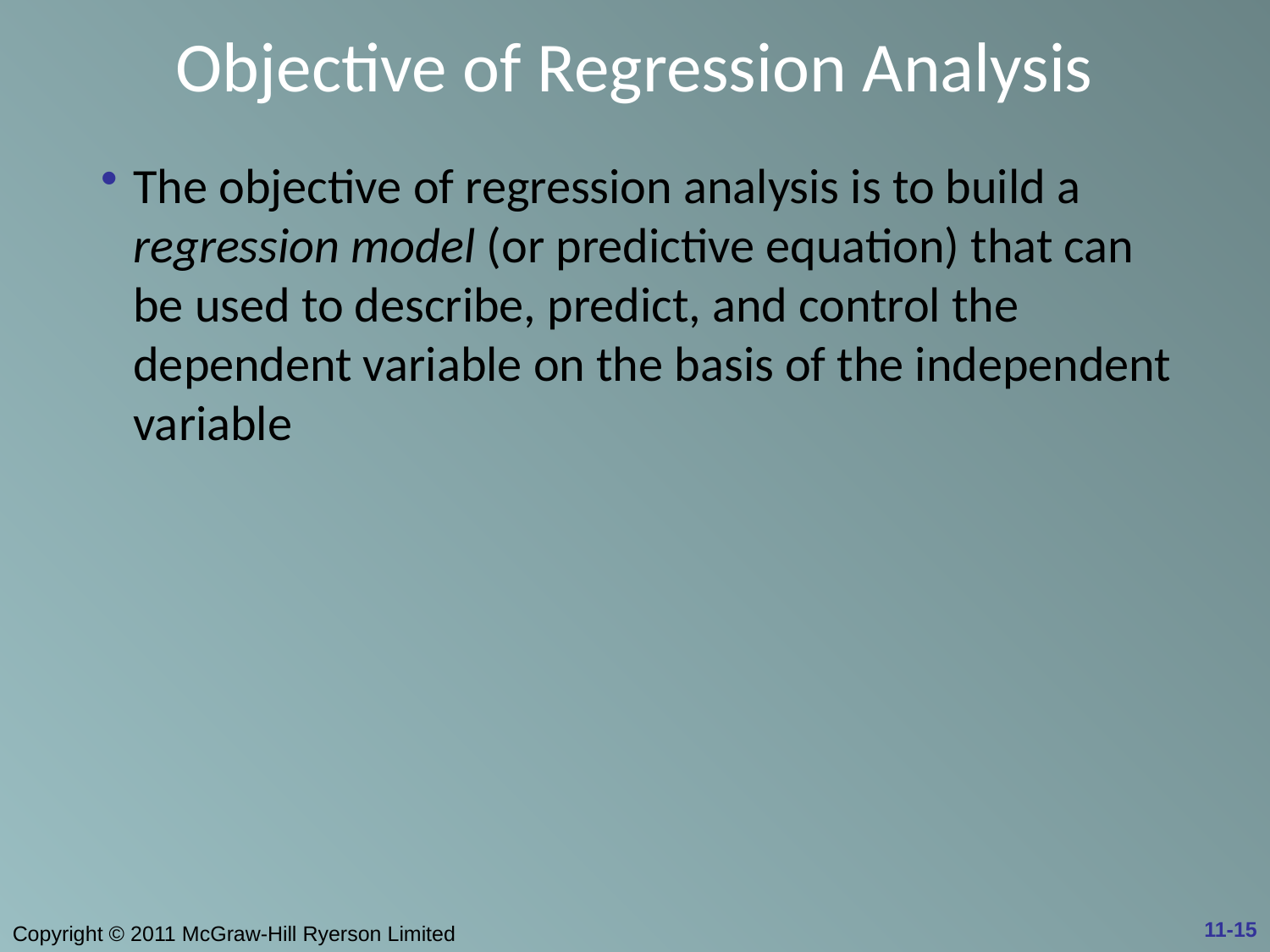

# Objective of Regression Analysis
The objective of regression analysis is to build a regression model (or predictive equation) that can be used to describe, predict, and control the dependent variable on the basis of the independent variable
11-15